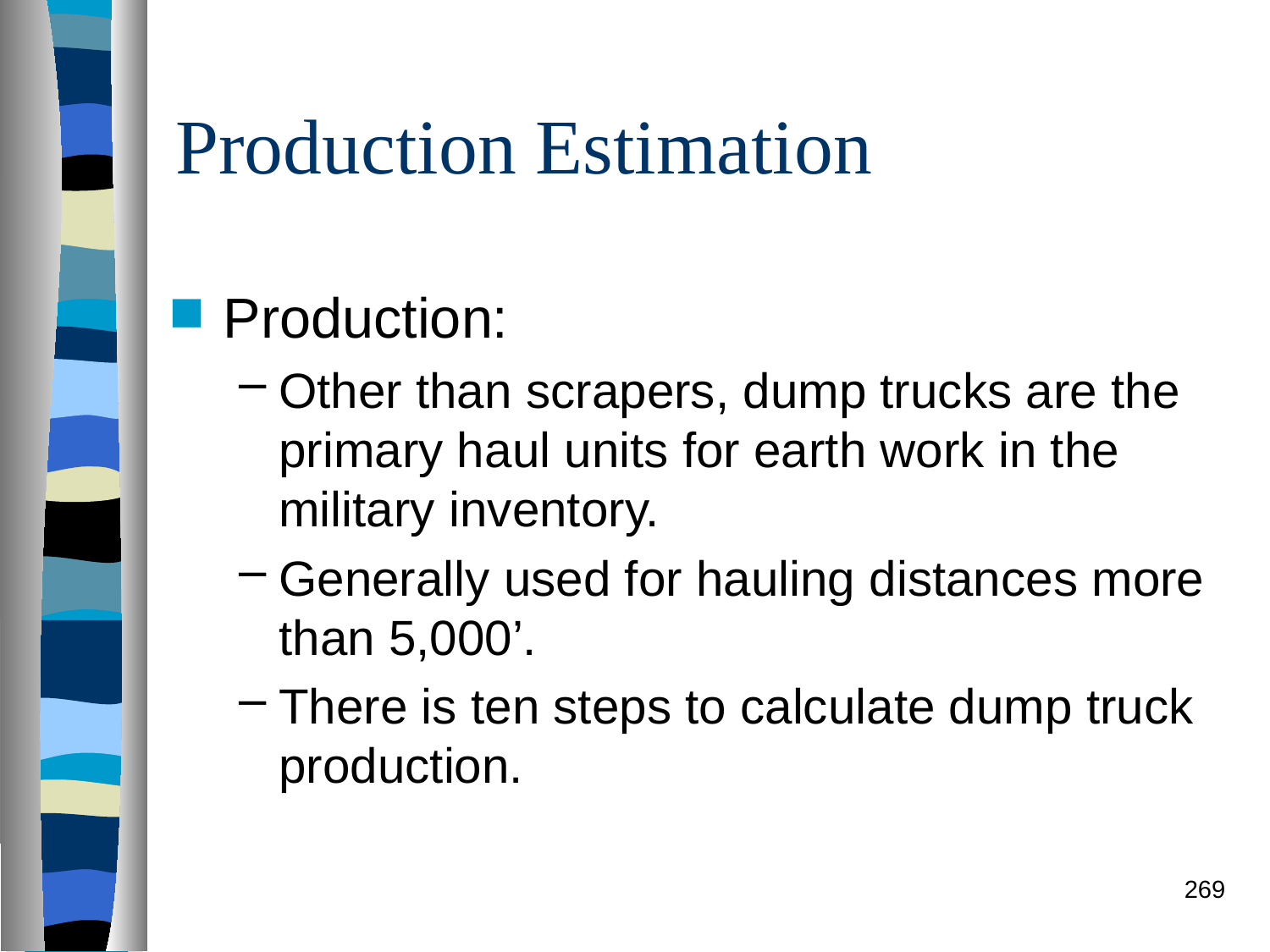

# Production Estimation
Production:
Other than scrapers, dump trucks are the primary haul units for earth work in the military inventory.
Generally used for hauling distances more than 5,000’.
There is ten steps to calculate dump truck production.
269